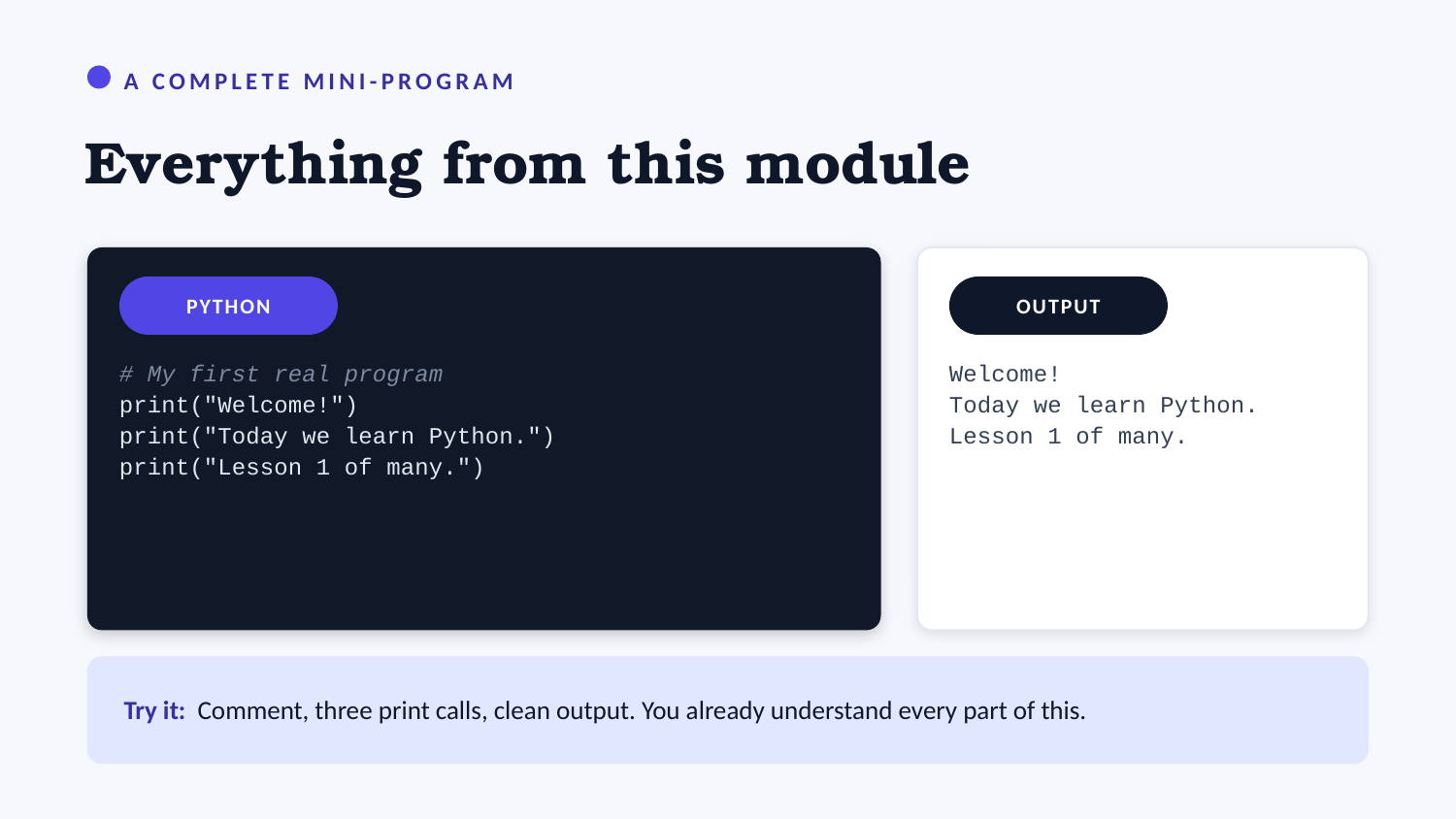

A COMPLETE MINI-PROGRAM

Everything from this module

PYTHON

OUTPUT
# My first real program
print("Welcome!")
print("Today we learn Python.")
print("Lesson 1 of many.")
Welcome!
Today we learn Python.
Lesson 1 of many.

Try it:  Comment, three print calls, clean output. You already understand every part of this.